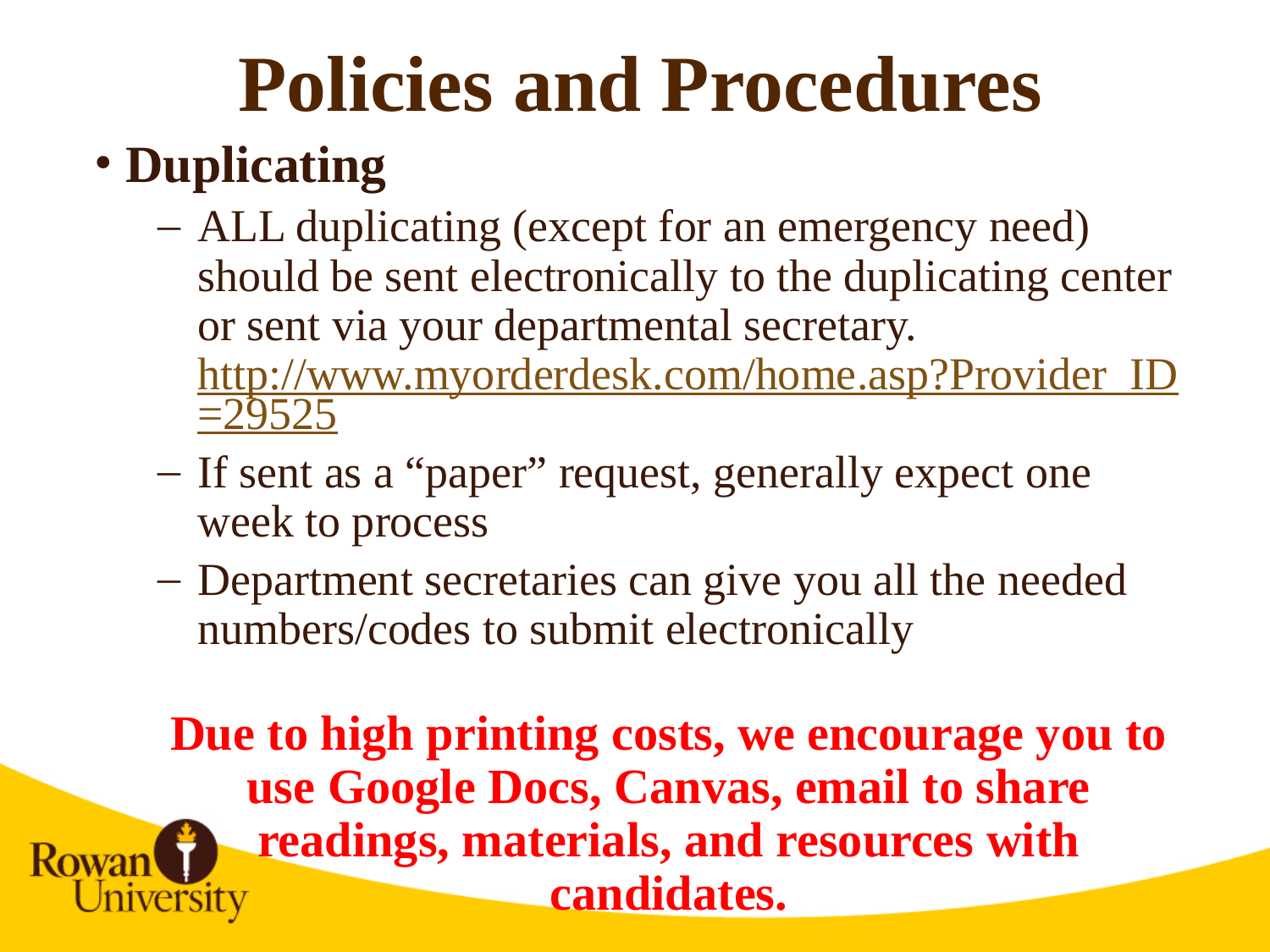

# Policies and Procedures
Duplicating
ALL duplicating (except for an emergency need) should be sent electronically to the duplicating center or sent via your departmental secretary. http://www.myorderdesk.com/home.asp?Provider_ID=29525
If sent as a “paper” request, generally expect one week to process
Department secretaries can give you all the needed numbers/codes to submit electronically

Due to high printing costs, we encourage you to use Google Docs, Canvas, email to share readings, materials, and resources with candidates.